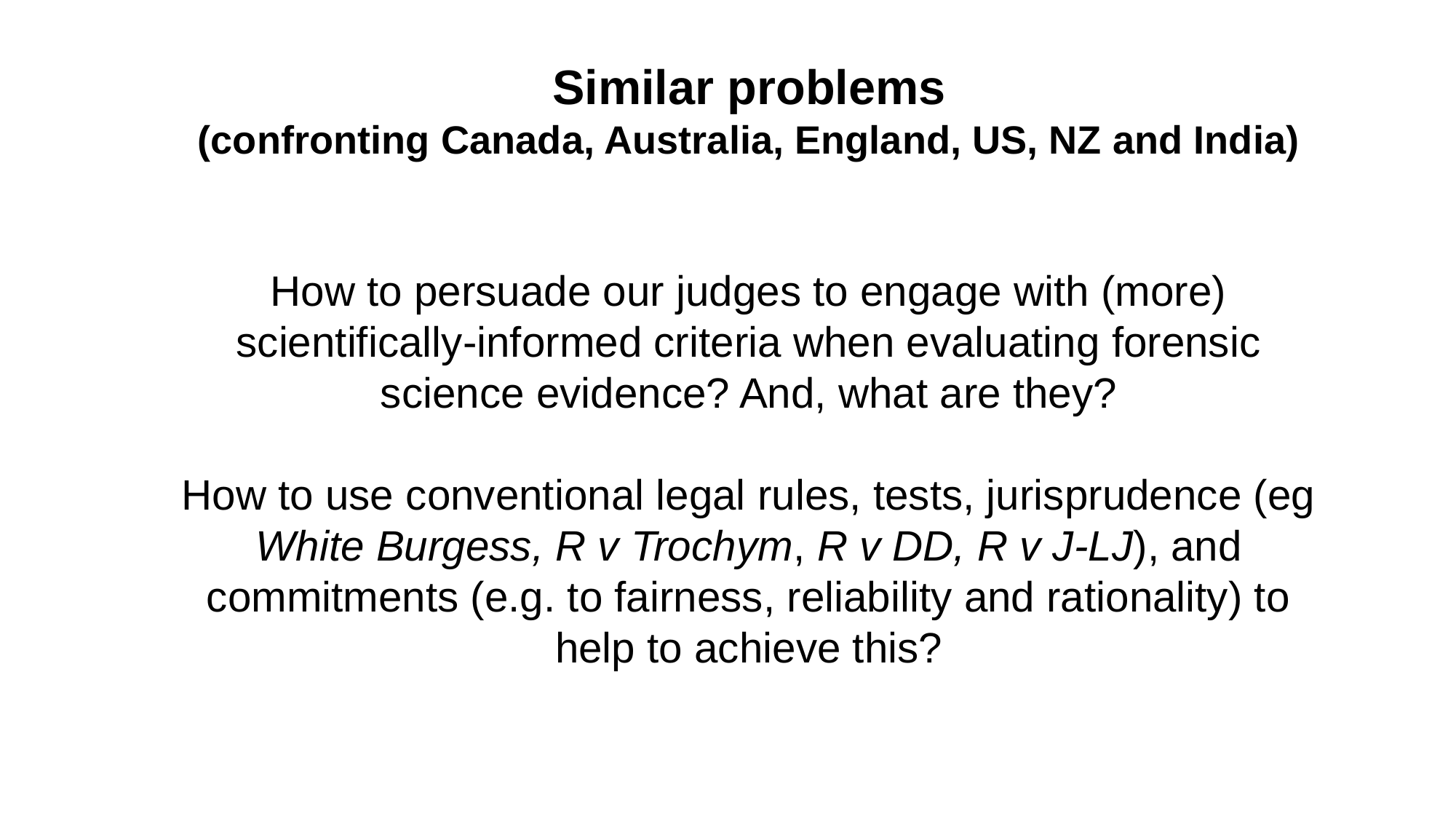

Similar problems
(confronting Canada, Australia, England, US, NZ and India)

How to persuade our judges to engage with (more) scientifically-informed criteria when evaluating forensic science evidence? And, what are they?

How to use conventional legal rules, tests, jurisprudence (eg White Burgess, R v Trochym, R v DD, R v J-LJ), and commitments (e.g. to fairness, reliability and rationality) to help to achieve this?